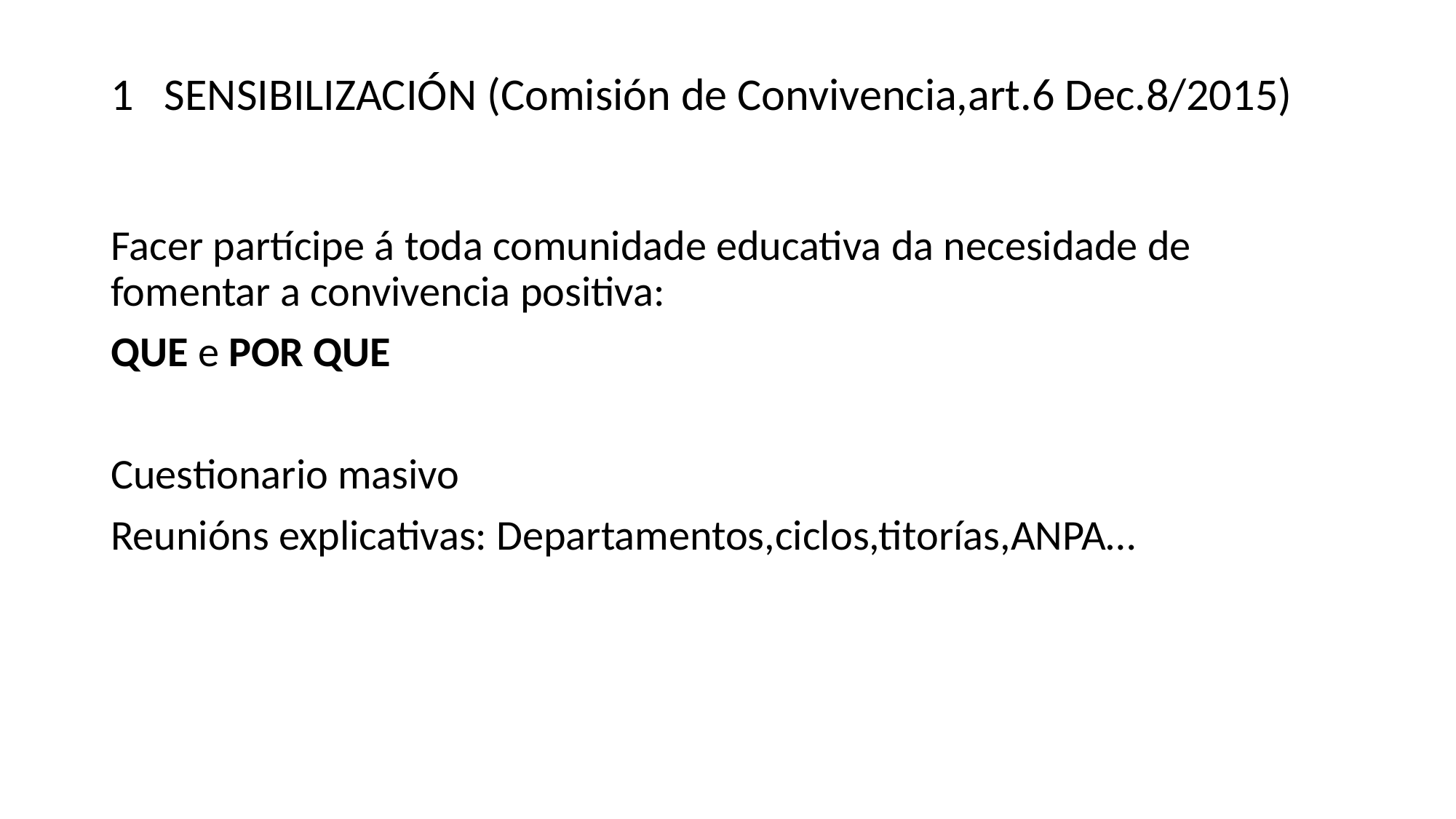

# 1   SENSIBILIZACIÓN (Comisión de Convivencia,art.6 Dec.8/2015)
Facer partícipe á toda comunidade educativa da necesidade de fomentar a convivencia positiva:
QUE e POR QUE

Cuestionario masivo
Reunións explicativas: Departamentos,ciclos,titorías,ANPA…